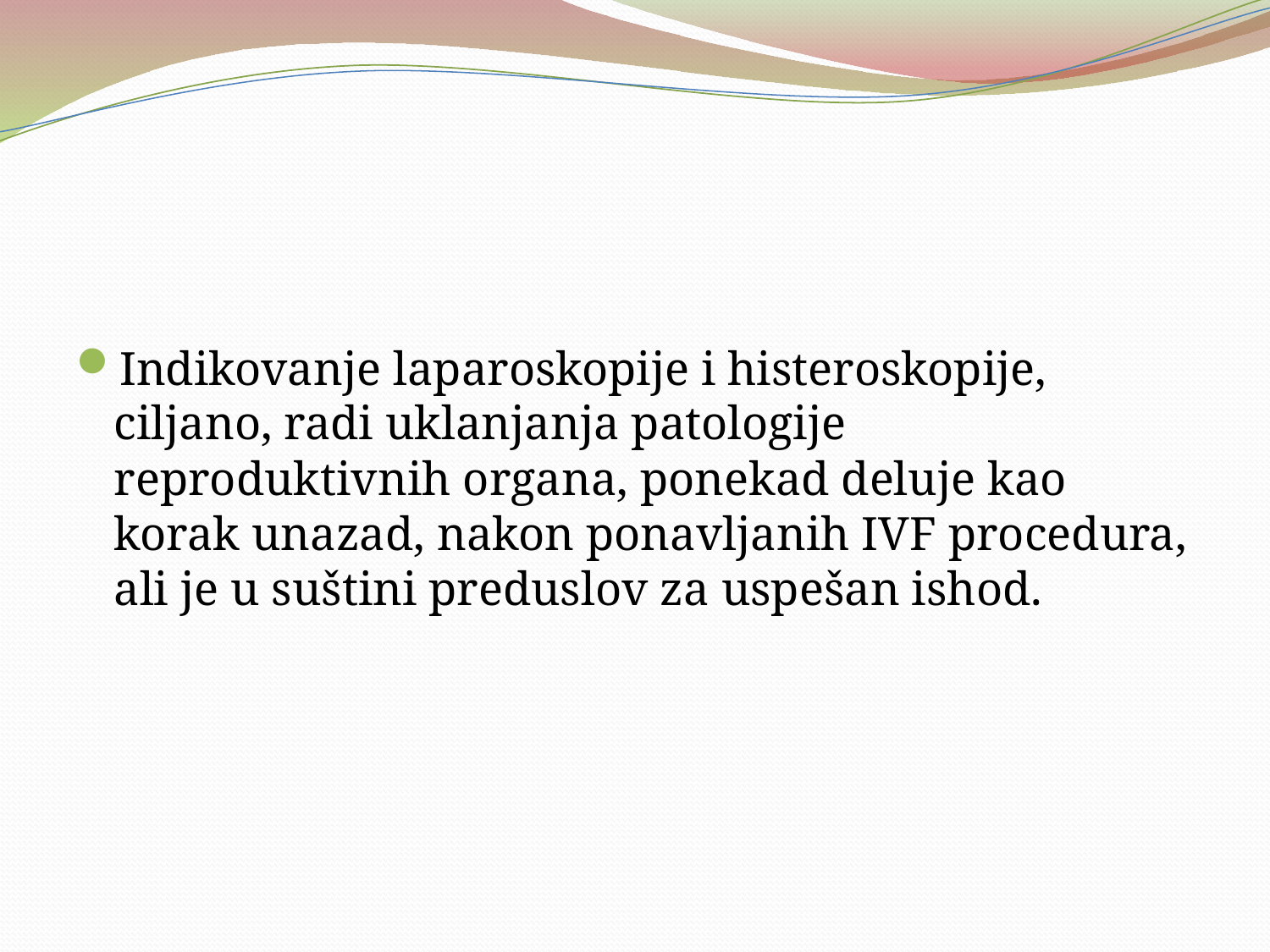

#

Indikovanje laparoskopije i histeroskopije, ciljano, radi uklanjanja patologije reproduktivnih organa, ponekad deluje kao korak unazad, nakon ponavljanih IVF procedura, ali je u suštini preduslov za uspešan ishod.